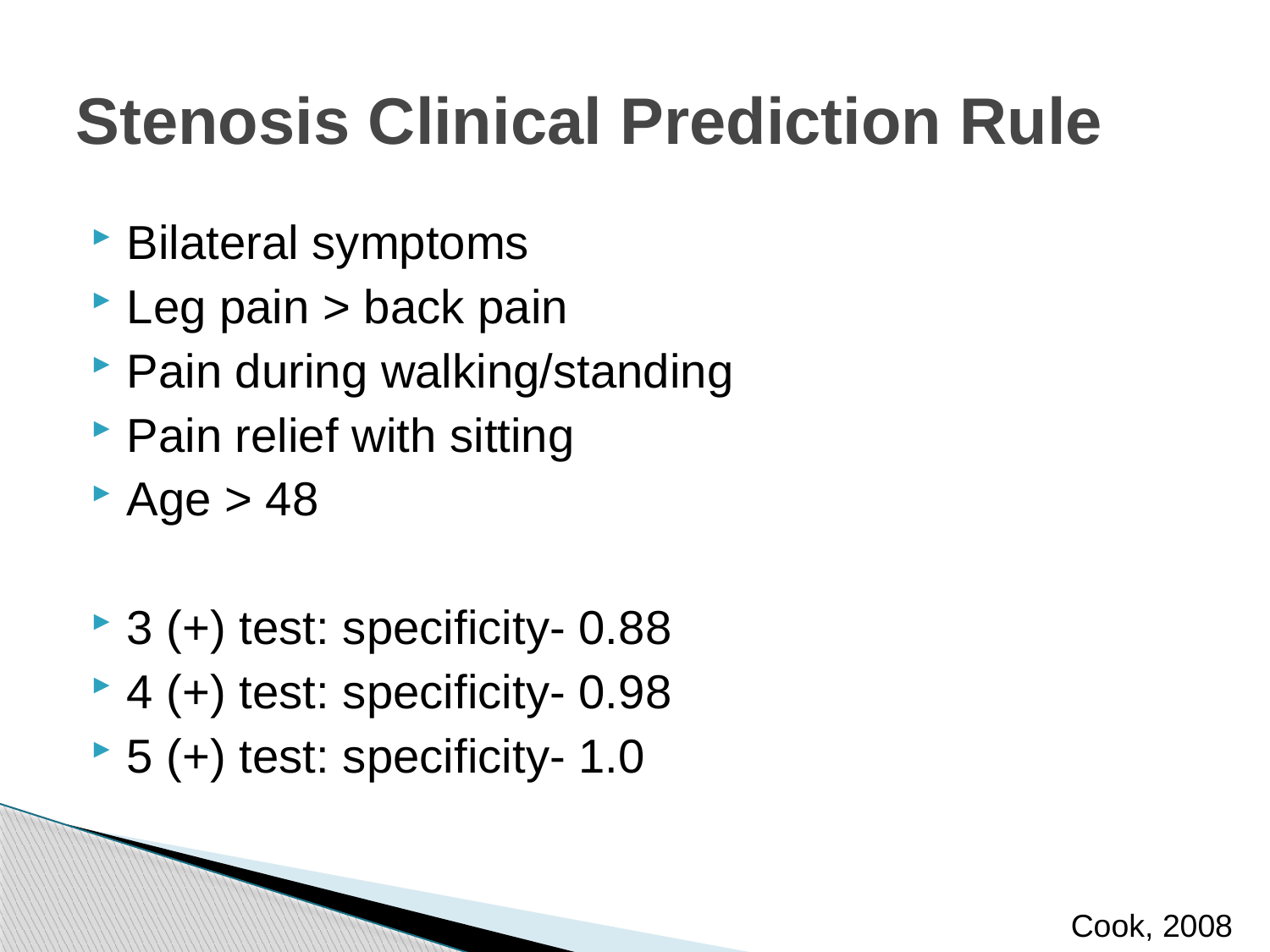

# Stenosis Clinical Prediction Rule
Bilateral symptoms
Leg pain > back pain
Pain during walking/standing
Pain relief with sitting
Age > 48

3 (+) test: specificity- 0.88
4 (+) test: specificity- 0.98
5 (+) test: specificity- 1.0
Cook, 2008